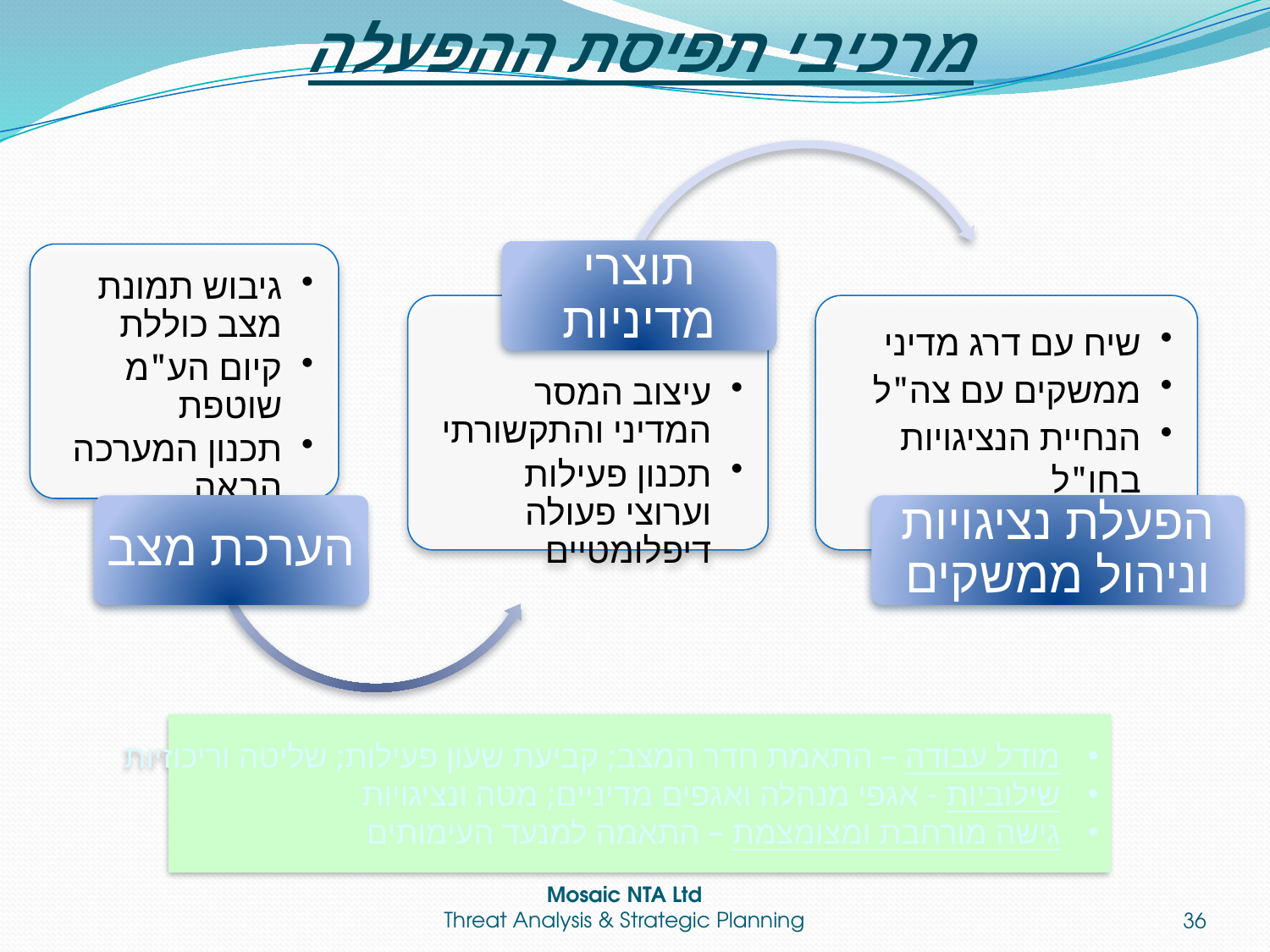

# מרכיבי תפיסת ההפעלה
גיבוש תמונת מצב כוללת
קיום הע"מ שוטפת
תכנון המערכה הבאה
הערכת מצב
עיצוב המסר המדיני והתקשורתי
תכנון פעילות וערוצי פעולה דיפלומטיים
תוצרי מדיניות
שיח עם דרג מדיני
ממשקים עם צה"ל
הנחיית הנציגויות בחו"ל
הפעלת נציגויות וניהול ממשקים
 מודל עבודה – התאמת חדר המצב; קביעת שעון פעילות; שליטה וריכוזיות
 שילוביות - אגפי מנהלה ואגפים מדיניים; מטה ונציגויות
 גישה מורחבת ומצומצמת – התאמה למנעד העימותים
Mosaic NTA Ltd
Threat Analysis & Strategic Planning
36